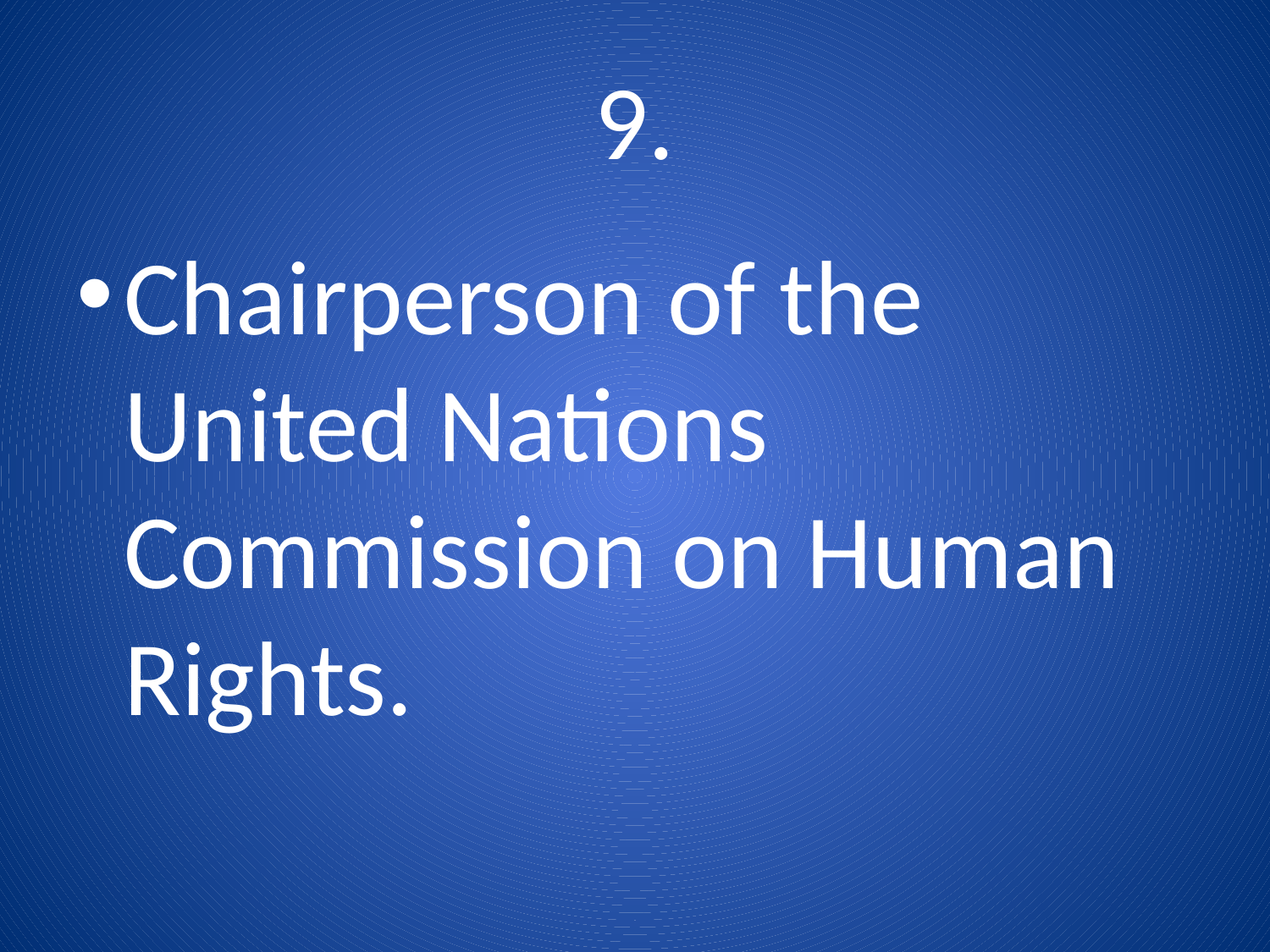

# 9.
Chairperson of the United Nations Commission on Human Rights.